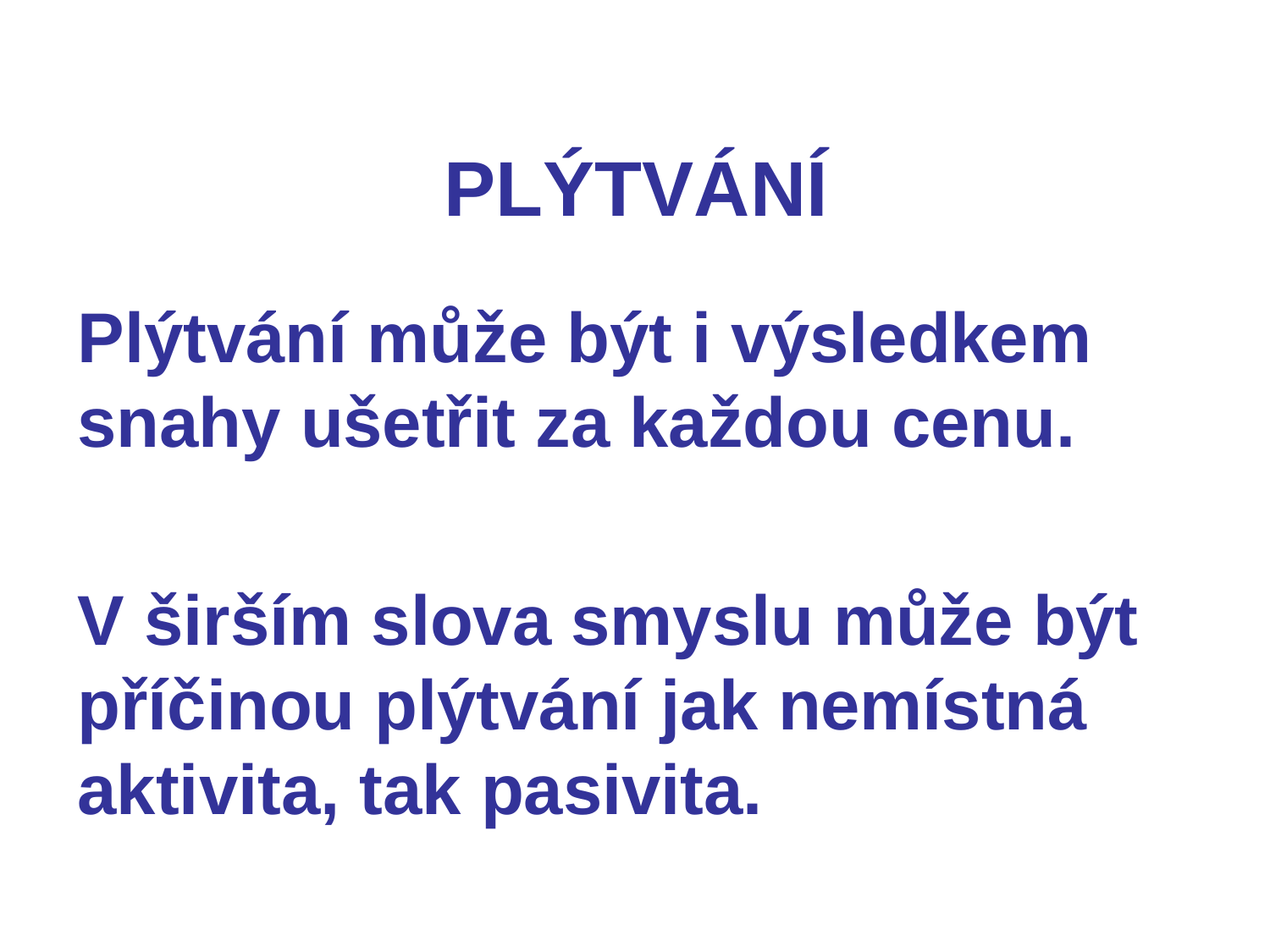

# PLÝTVÁNÍ
Plýtvání může být i výsledkem snahy ušetřit za každou cenu.

V širším slova smyslu může být příčinou plýtvání jak nemístná aktivita, tak pasivita.